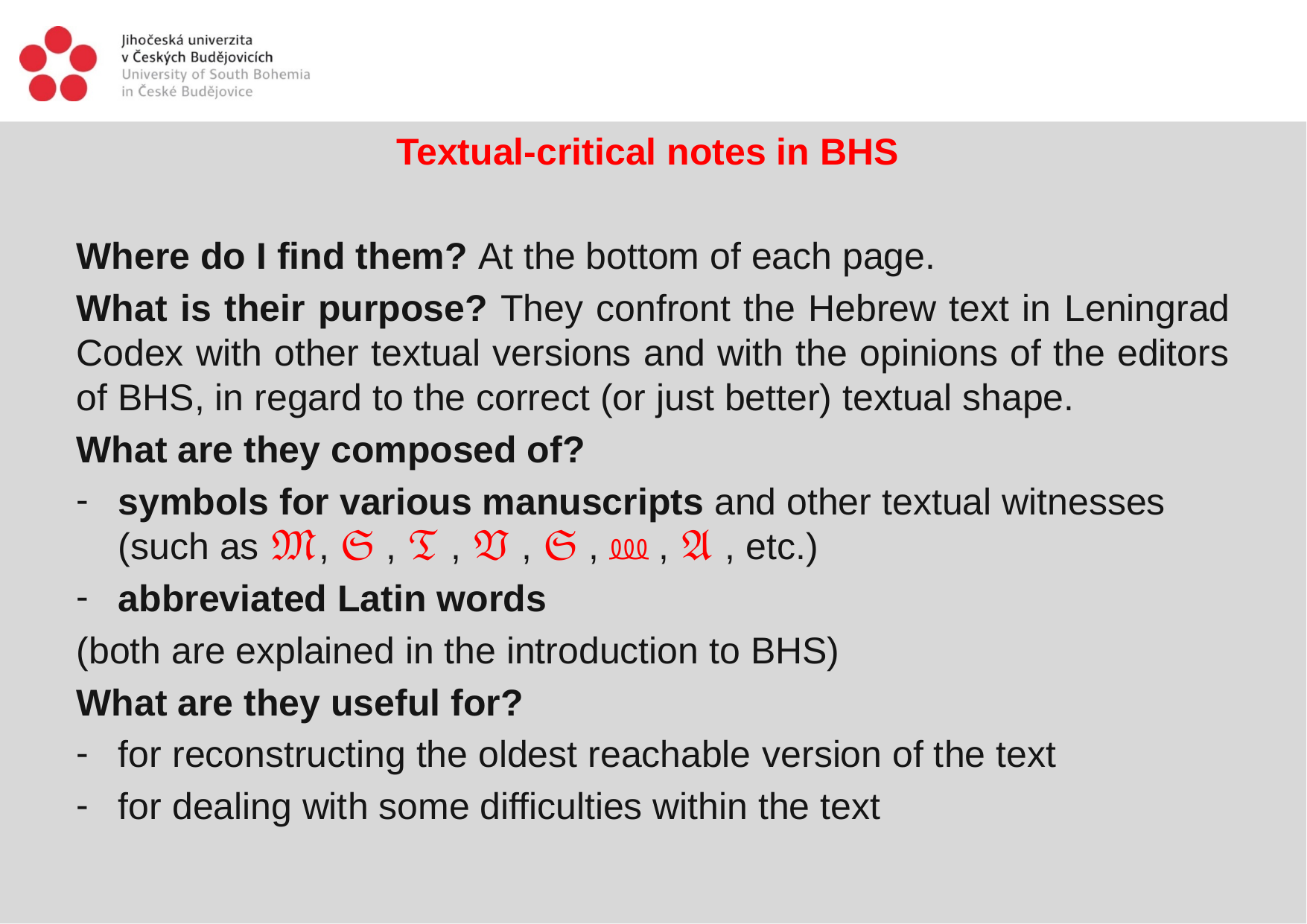

Textual-critical notes in BHS

Where do I find them? At the bottom of each page.
What is their purpose? They confront the Hebrew text in Leningrad Codex with other textual versions and with the opinions of the editors of BHS, in regard to the correct (or just better) textual shape.
What are they composed of?
symbols for various manuscripts and other textual witnesses
(such as 𝔐, 𝔖 , 𝔗 , 𝔙 , 𝔖 , ⅏ , 𝔄 , etc.)
abbreviated Latin words
(both are explained in the introduction to BHS)
What are they useful for?
for reconstructing the oldest reachable version of the text
for dealing with some difficulties within the text